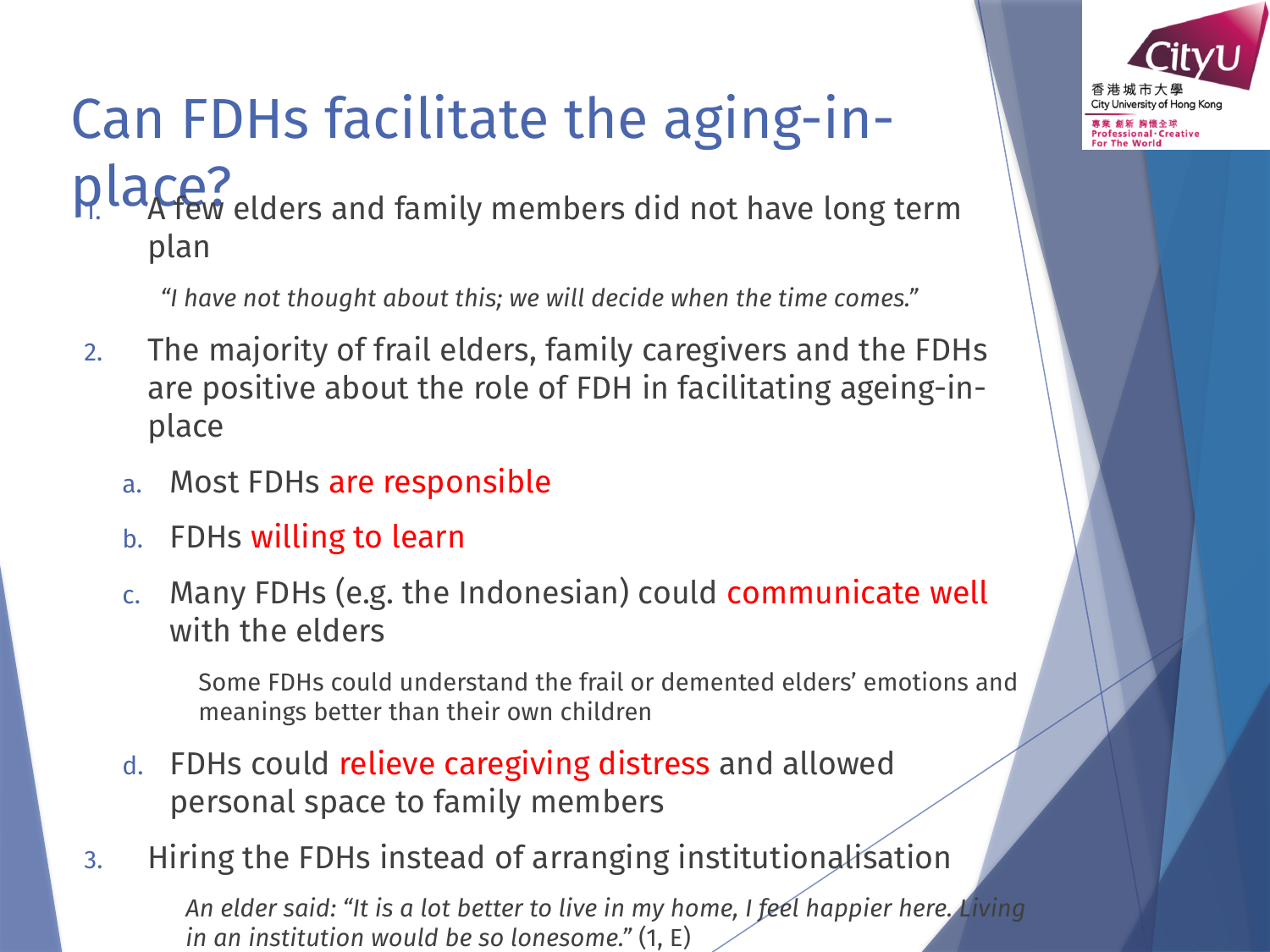

# Can FDHs facilitate the aging-in-place?
A few elders and family members did not have long term plan
“I have not thought about this; we will decide when the time comes.”
The majority of frail elders, family caregivers and the FDHs are positive about the role of FDH in facilitating ageing-in-place
Most FDHs are responsible
FDHs willing to learn
Many FDHs (e.g. the Indonesian) could communicate well with the elders
Some FDHs could understand the frail or demented elders’ emotions and meanings better than their own children
FDHs could relieve caregiving distress and allowed personal space to family members
Hiring the FDHs instead of arranging institutionalisation
An elder said: “It is a lot better to live in my home, I feel happier here. Living in an institution would be so lonesome.” (1, E)